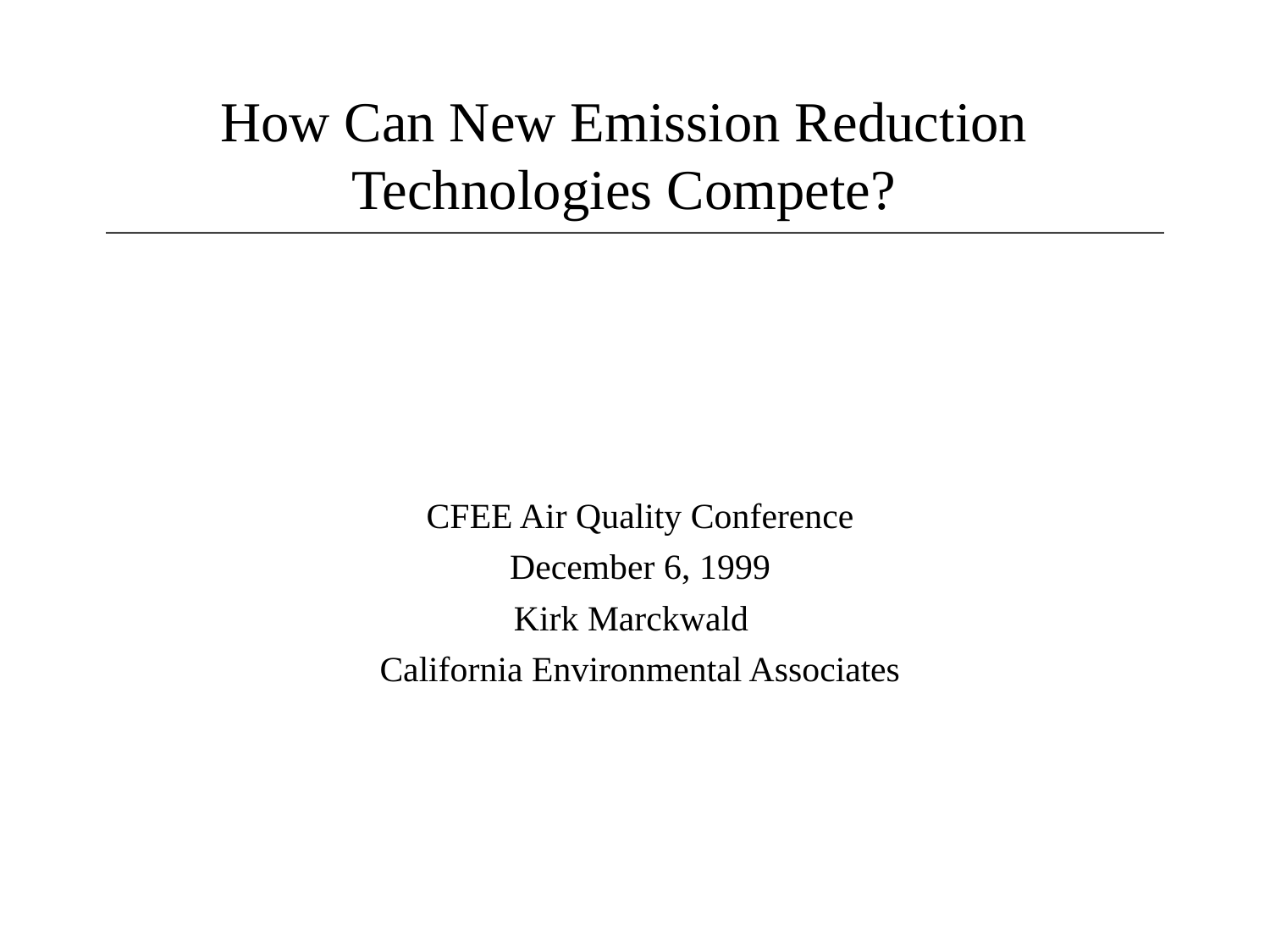

# How Can New Emission Reduction Technologies Compete?

CFEE Air Quality Conference
December 6, 1999
Kirk Marckwald
California Environmental Associates